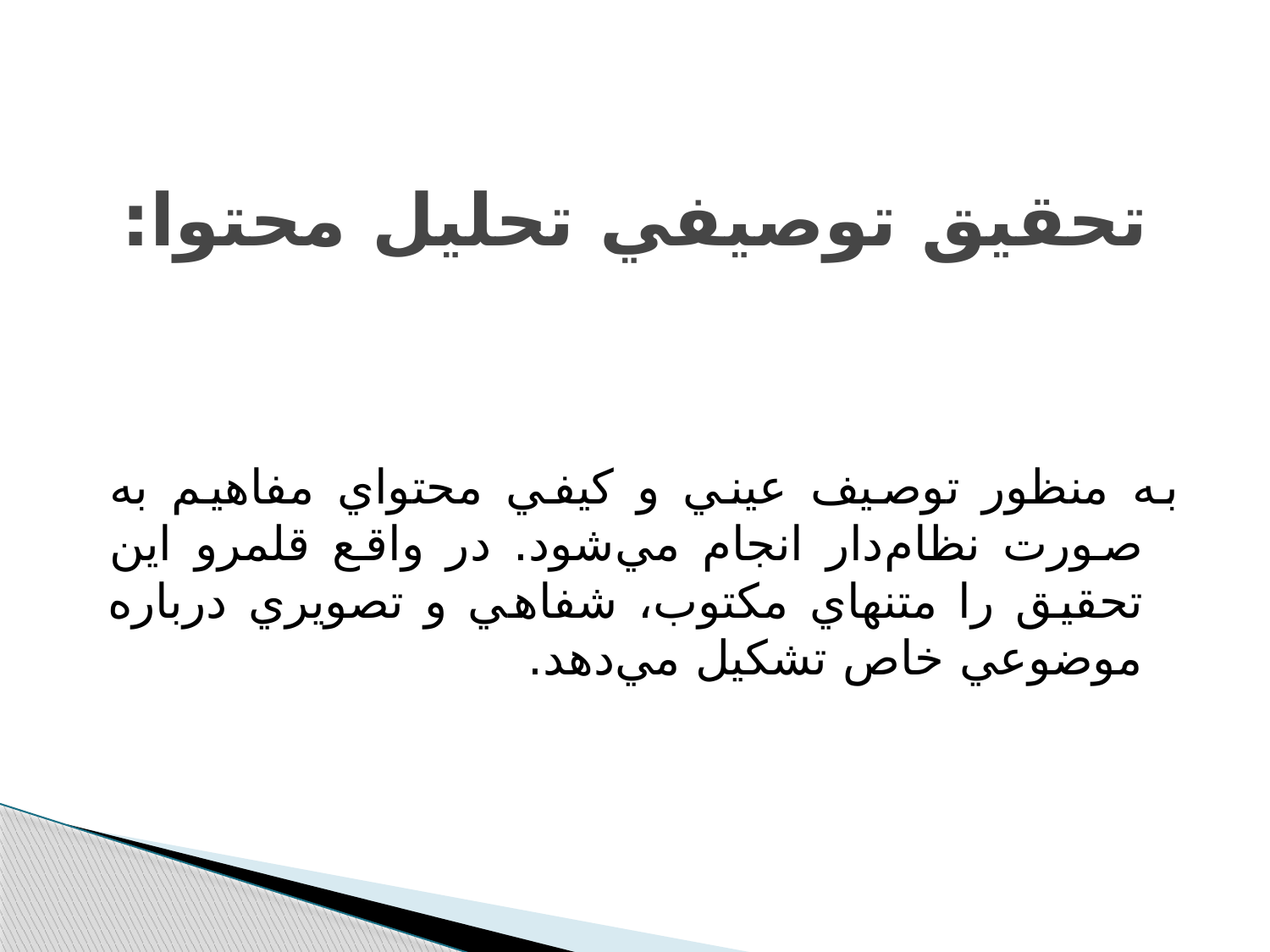

# تحقيق توصيفي تحليل محتوا:
به منظور توصيف عيني و کيفي محتواي مفاهيم به صورت نظام‌دار انجام مي‌شود. در واقع قلمرو اين تحقيق را متنهاي مکتوب، شفاهي و تصويري درباره موضوعي خاص تشکيل مي‌دهد.